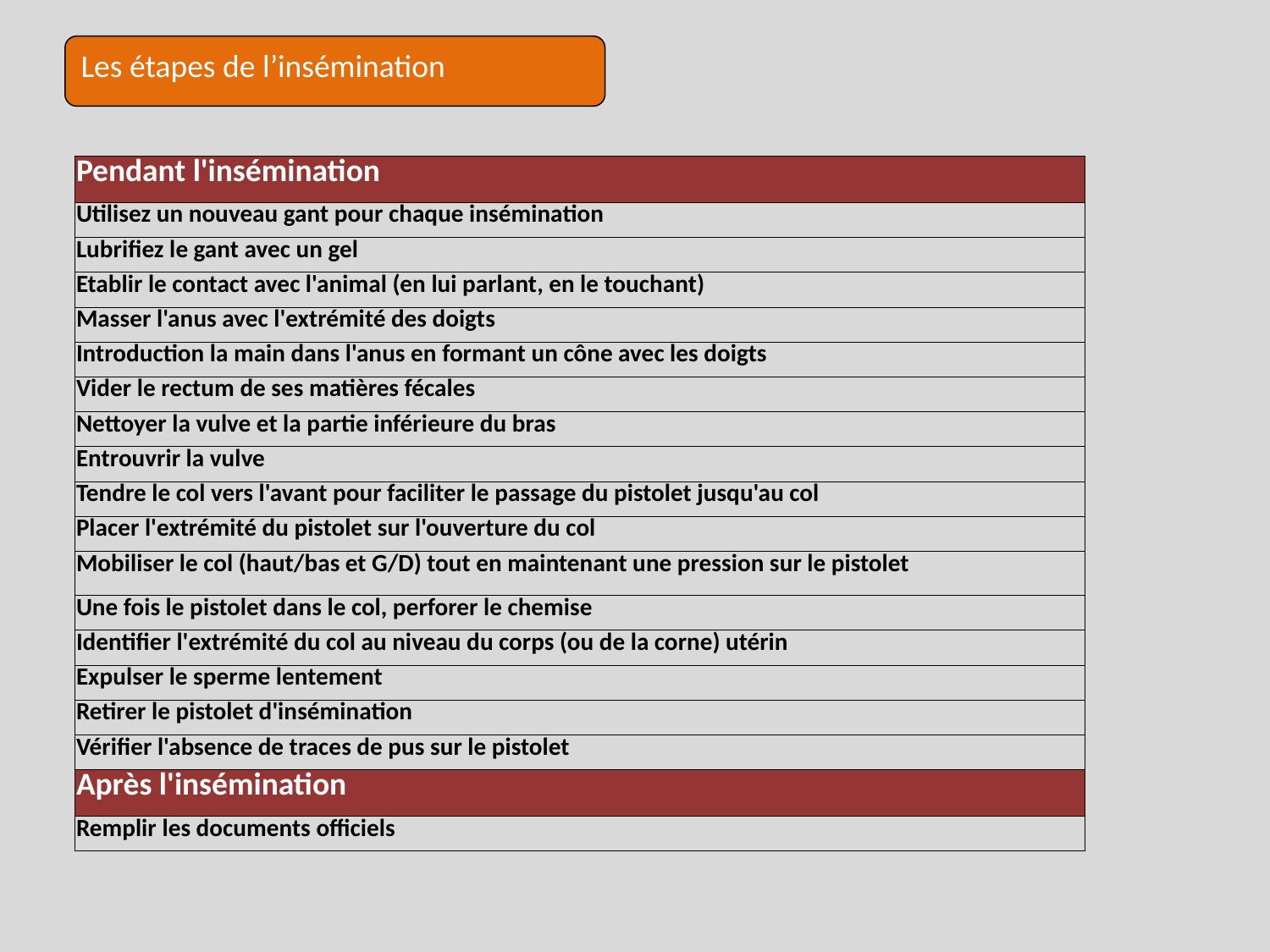

Les étapes de l’insémination
| Pendant l'insémination |
| --- |
| Utilisez un nouveau gant pour chaque insémination |
| Lubrifiez le gant avec un gel |
| Etablir le contact avec l'animal (en lui parlant, en le touchant) |
| Masser l'anus avec l'extrémité des doigts |
| Introduction la main dans l'anus en formant un cône avec les doigts |
| Vider le rectum de ses matières fécales |
| Nettoyer la vulve et la partie inférieure du bras |
| Entrouvrir la vulve |
| Tendre le col vers l'avant pour faciliter le passage du pistolet jusqu'au col |
| Placer l'extrémité du pistolet sur l'ouverture du col |
| Mobiliser le col (haut/bas et G/D) tout en maintenant une pression sur le pistolet |
| Une fois le pistolet dans le col, perforer le chemise |
| Identifier l'extrémité du col au niveau du corps (ou de la corne) utérin |
| Expulser le sperme lentement |
| Retirer le pistolet d'insémination |
| Vérifier l'absence de traces de pus sur le pistolet |
| Après l'insémination |
| Remplir les documents officiels |